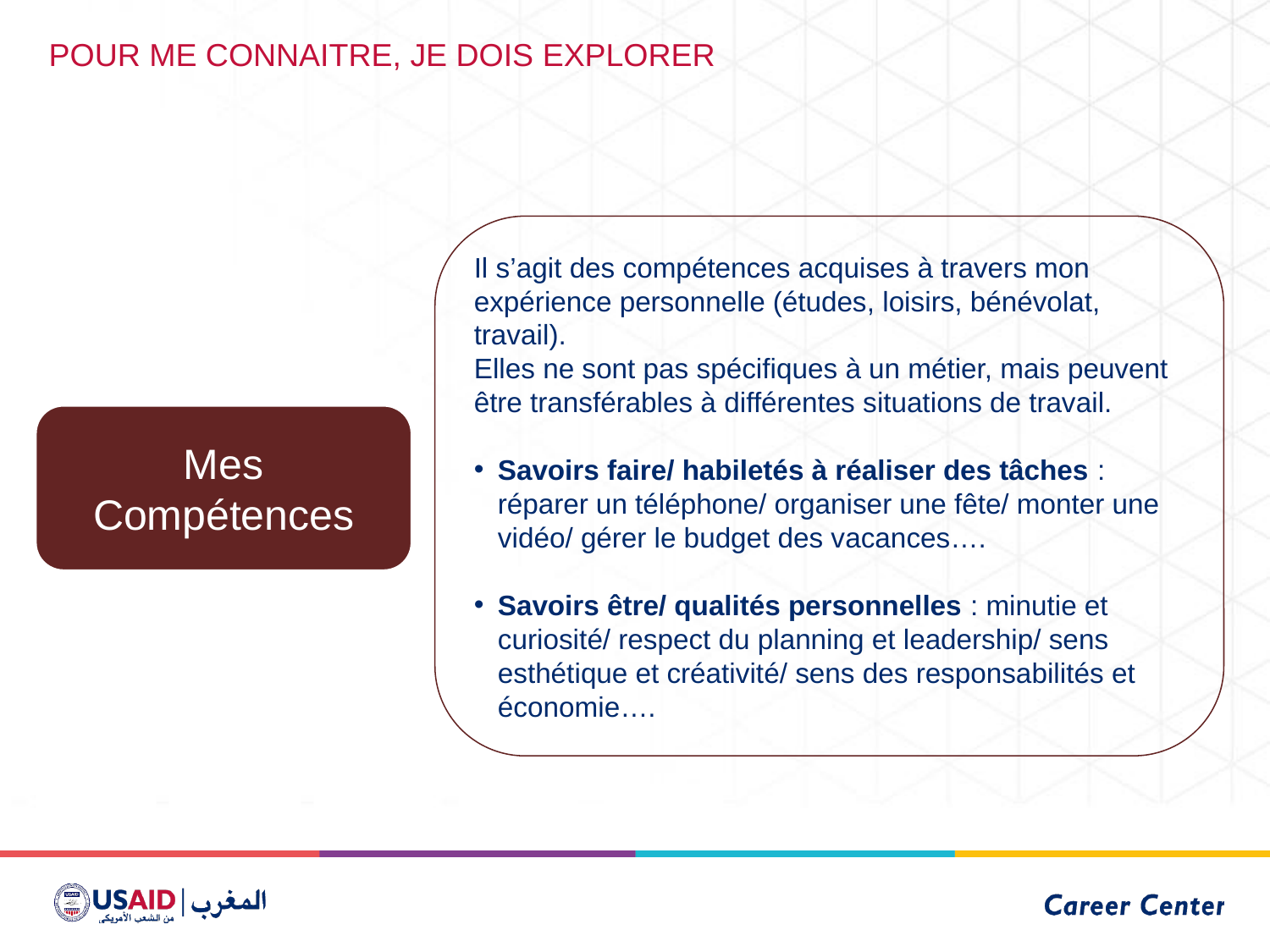

POUR ME CONNAITRE, JE DOIS EXPLORER

Il s’agit des compétences acquises à travers mon expérience personnelle (études, loisirs, bénévolat, travail).
Elles ne sont pas spécifiques à un métier, mais peuvent être transférables à différentes situations de travail.

Savoirs faire/ habiletés à réaliser des tâches : réparer un téléphone/ organiser une fête/ monter une vidéo/ gérer le budget des vacances….

Savoirs être/ qualités personnelles : minutie et curiosité/ respect du planning et leadership/ sens esthétique et créativité/ sens des responsabilités et économie….

Mes Compétences